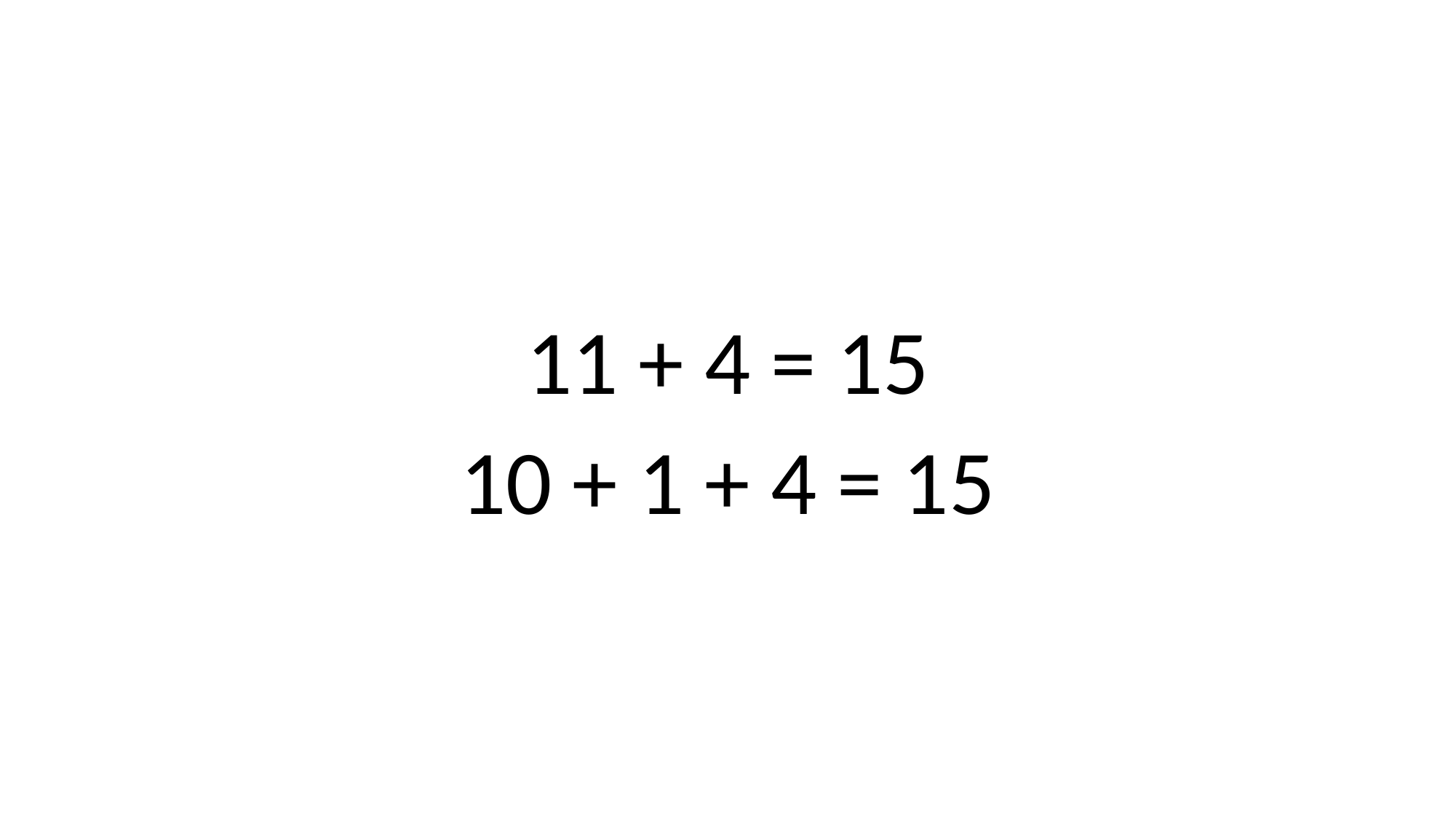

# 11 + 4 = 15
10 + 1 + 4 = 15